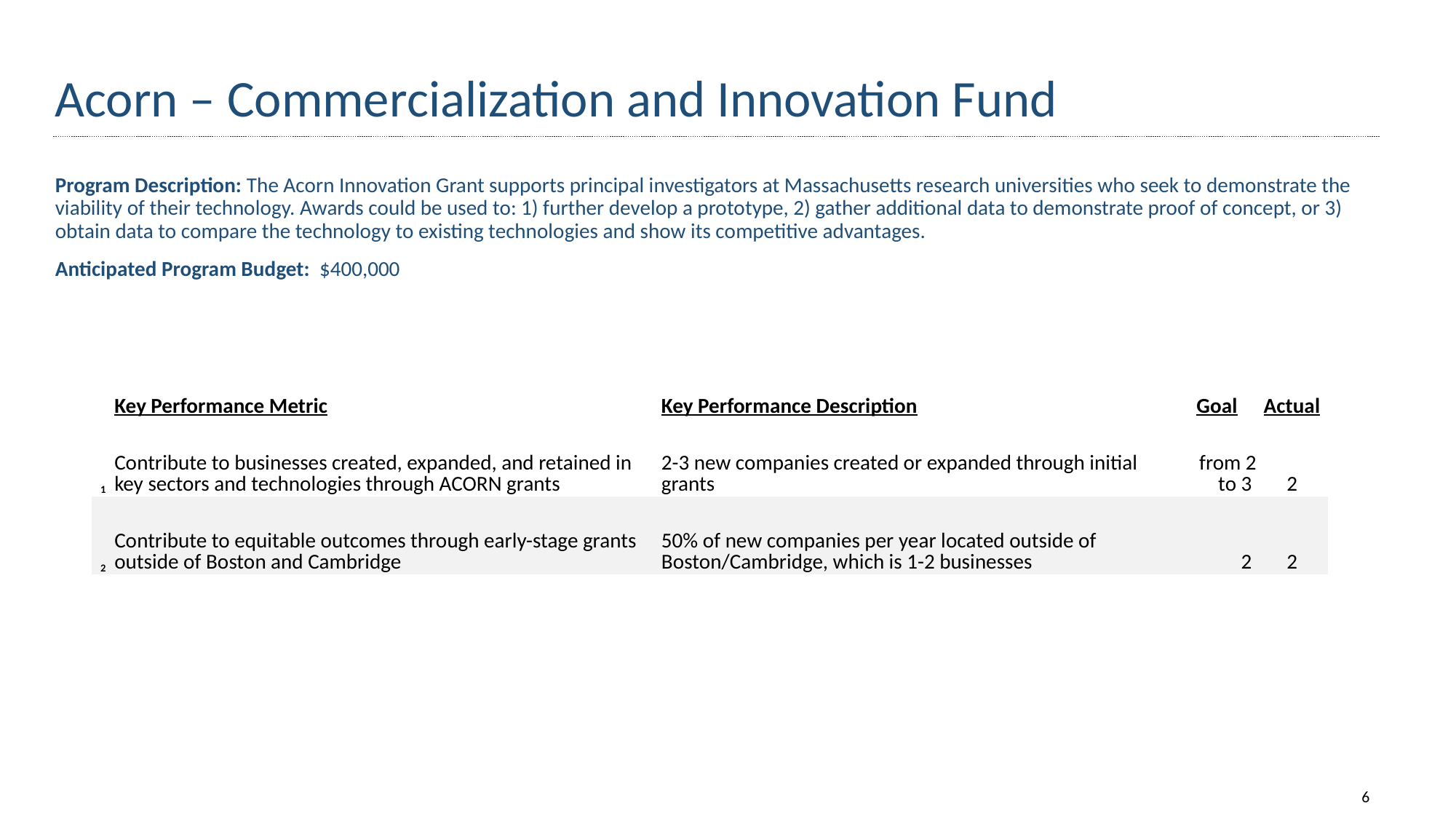

# Acorn – Commercialization and Innovation Fund
Program Description: The Acorn Innovation Grant supports principal investigators at Massachusetts research universities who seek to demonstrate the viability of their technology. Awards could be used to: 1) further develop a prototype, 2) gather additional data to demonstrate proof of concept, or 3) obtain data to compare the technology to existing technologies and show its competitive advantages.
Anticipated Program Budget:  $400,000

|  | Key Performance Metric | Key Performance Description | Goal | Actual |
| --- | --- | --- | --- | --- |
| 1 | Contribute to businesses created, expanded, and retained in key sectors and technologies through ACORN grants | 2-3 new companies created or expanded through initial grants | from 2 to 3 | 2 |
| 2 | Contribute to equitable outcomes through early-stage grants outside of Boston and Cambridge | 50% of new companies per year located outside of Boston/Cambridge, which is 1-2 businesses | 2 | 2 |